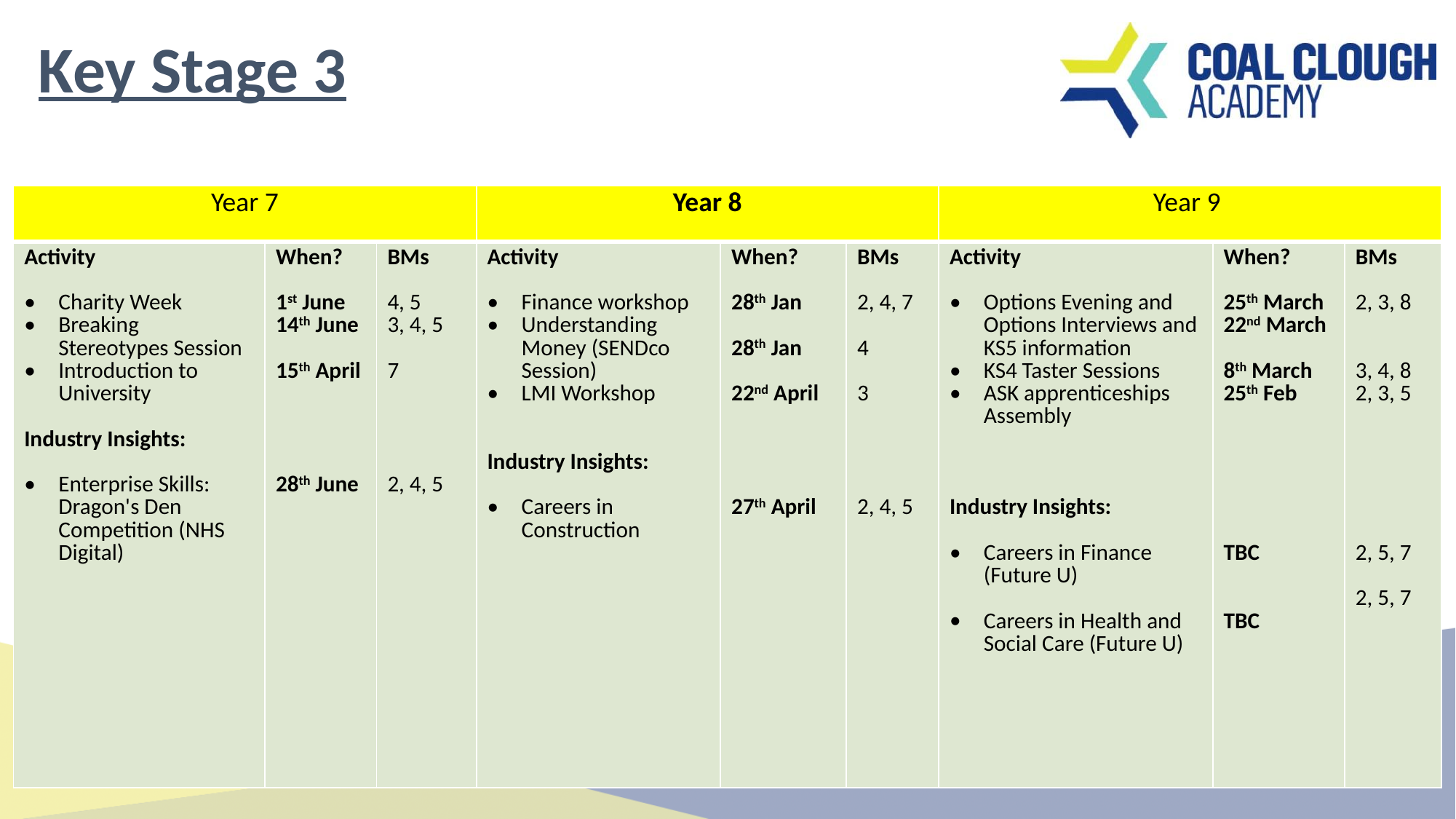

Key Stage 3
| Year 7 |  |  | Year 8 |  |  | Year 9 |  |  |
| --- | --- | --- | --- | --- | --- | --- | --- | --- |
| Activity Charity Week Breaking Stereotypes Session Introduction to University Industry Insights: Enterprise Skills: Dragon's Den Competition (NHS Digital) | When? 1st June 14th June 15th April 28th June | BMs 4, 5 3, 4, 5 7 2, 4, 5 | Activity Finance workshop Understanding Money (SENDco Session) LMI Workshop Industry Insights: Careers in Construction | When? 28th Jan 28th Jan 22nd April 27th April | BMs 2, 4, 7 4 3 2, 4, 5 | Activity Options Evening and Options Interviews and KS5 information KS4 Taster Sessions ASK apprenticeships Assembly Industry Insights: Careers in Finance (Future U) Careers in Health and Social Care (Future U) | When? 25th March 22nd March 8th March 25th Feb TBC TBC | BMs 2, 3, 8 3, 4, 8 2, 3, 5 2, 5, 7 2, 5, 7 |
11